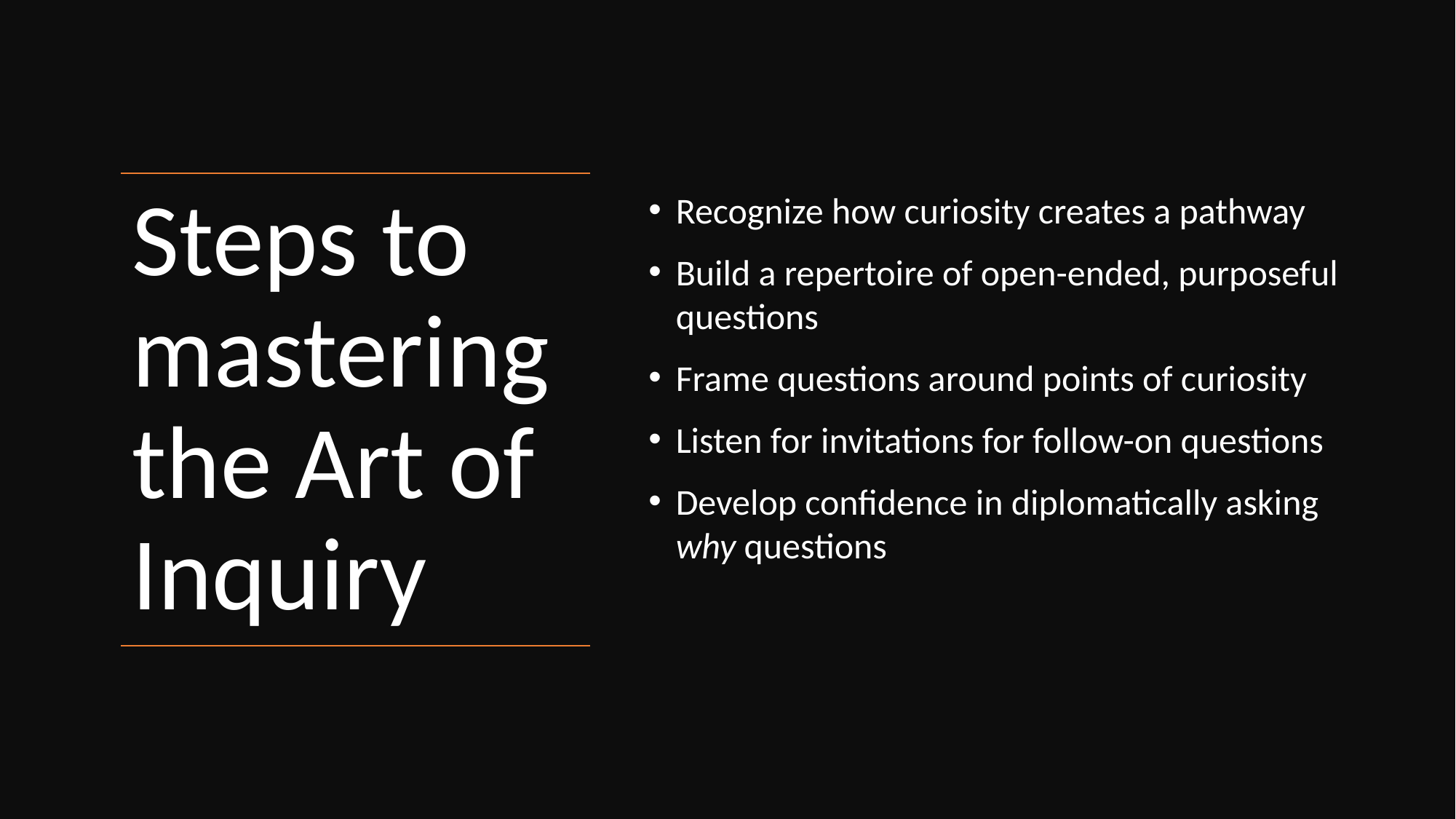

Recognize how curiosity creates a pathway
Build a repertoire of open-ended, purposeful questions
Frame questions around points of curiosity
Listen for invitations for follow-on questions
Develop confidence in diplomatically asking why questions

# Steps to mastering the Art of Inquiry